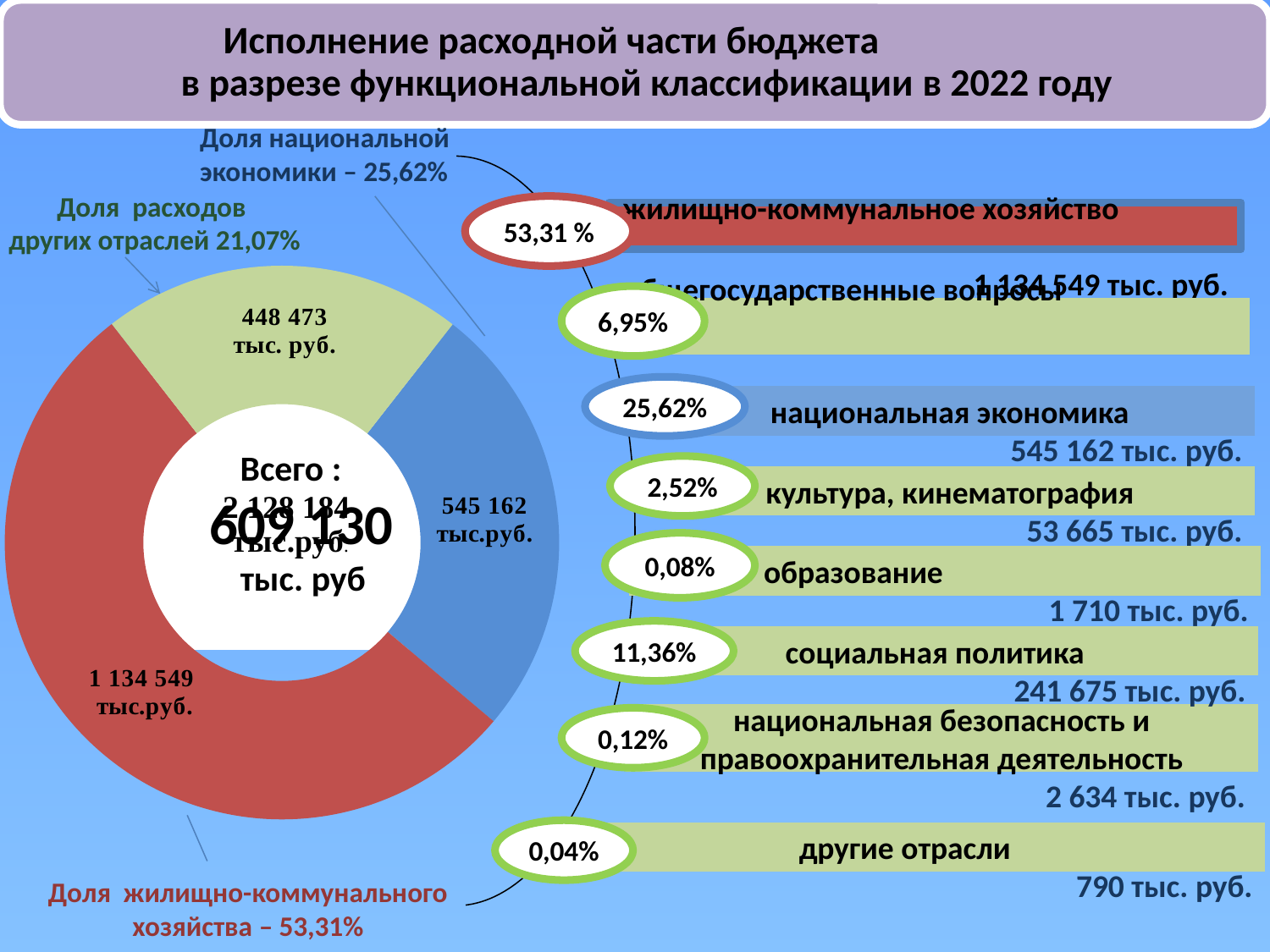

Исполнение расходной части бюджета
  в разрезе функциональной классификации в 2022 году
Доля национальной  экономики – 25,62%

жилищно-коммунальное хозяйство
    1 134 549 тыс. руб.

Доля  расходов
других отраслей 21,07%

### Chart

| Category | Столбец1 |
|---|---|
| Доля национальной экономики | 545162.0 |
| Доля жилищно-коммунального хозяйства | 1134549.0 |
| Доля расходов других отраслей | 448473.0 |
53,31 %

общегосударственные вопросы
147 999 тыс. руб.
6,95%

национальная экономика
545 162 тыс. руб.

Всего :
 609 130
   тыс. руб.
25,62%

культура, кинематография
53 665 тыс. руб.
2,52%

                 образование
1 710 тыс. руб.
0,08%

социальная политика
241 675 тыс. руб.

национальная безопасность и правоохранительная деятельность
2 634 тыс. руб.
11,36%
0,12%

другие отрасли
790 тыс. руб.
0,04%

Доля  жилищно-коммунального
хозяйства – 53,31%